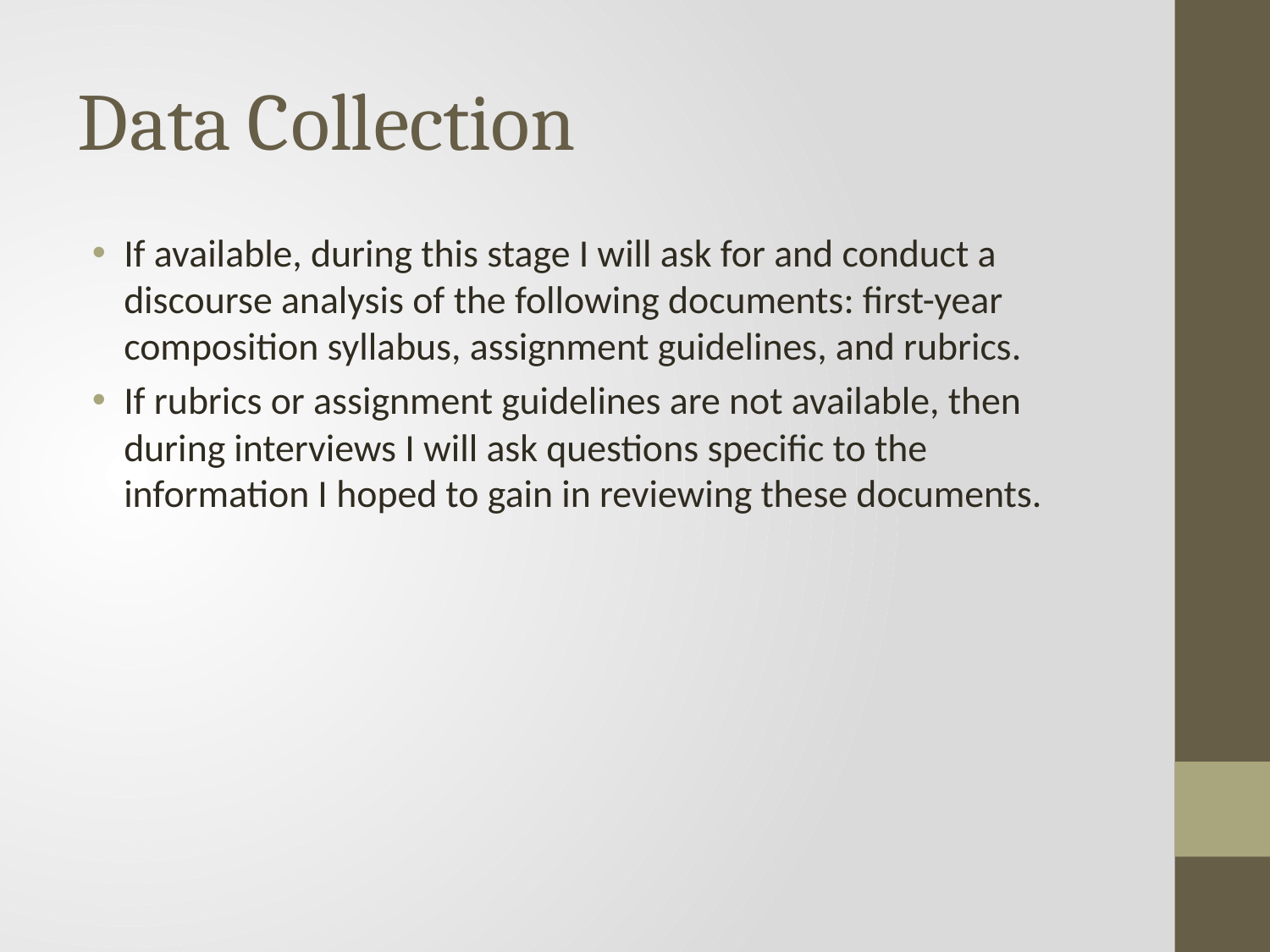

# Data Collection
If available, during this stage I will ask for and conduct a discourse analysis of the following documents: first-year composition syllabus, assignment guidelines, and rubrics.
If rubrics or assignment guidelines are not available, then during interviews I will ask questions specific to the information I hoped to gain in reviewing these documents.